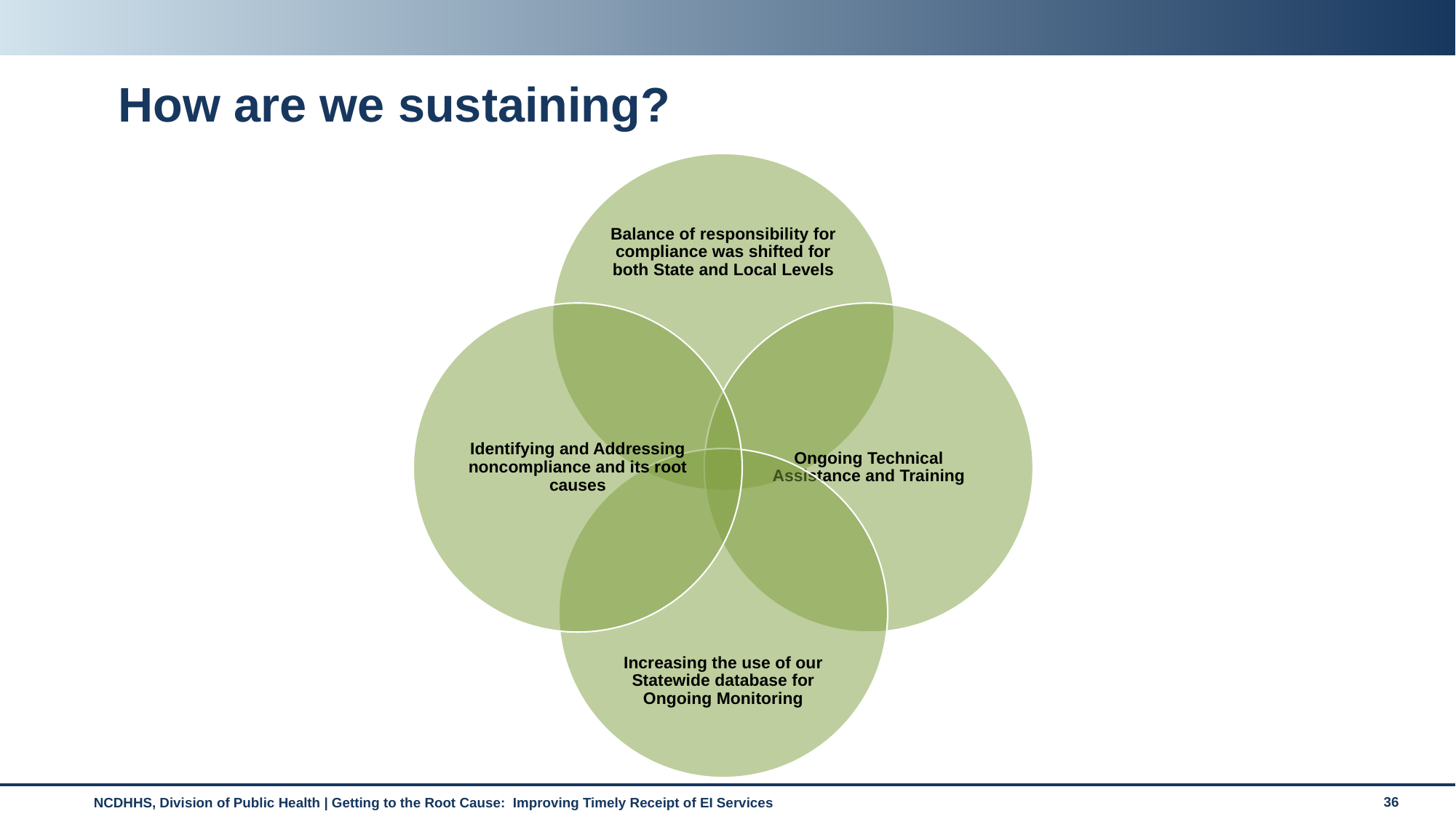

# How are we sustaining?
Balance of responsibility for compliance was shifted for both State and Local Levels
Ongoing Technical Assistance and Training
Increasing the use of our Statewide database for Ongoing Monitoring
Identifying and Addressing noncompliance and its root causes